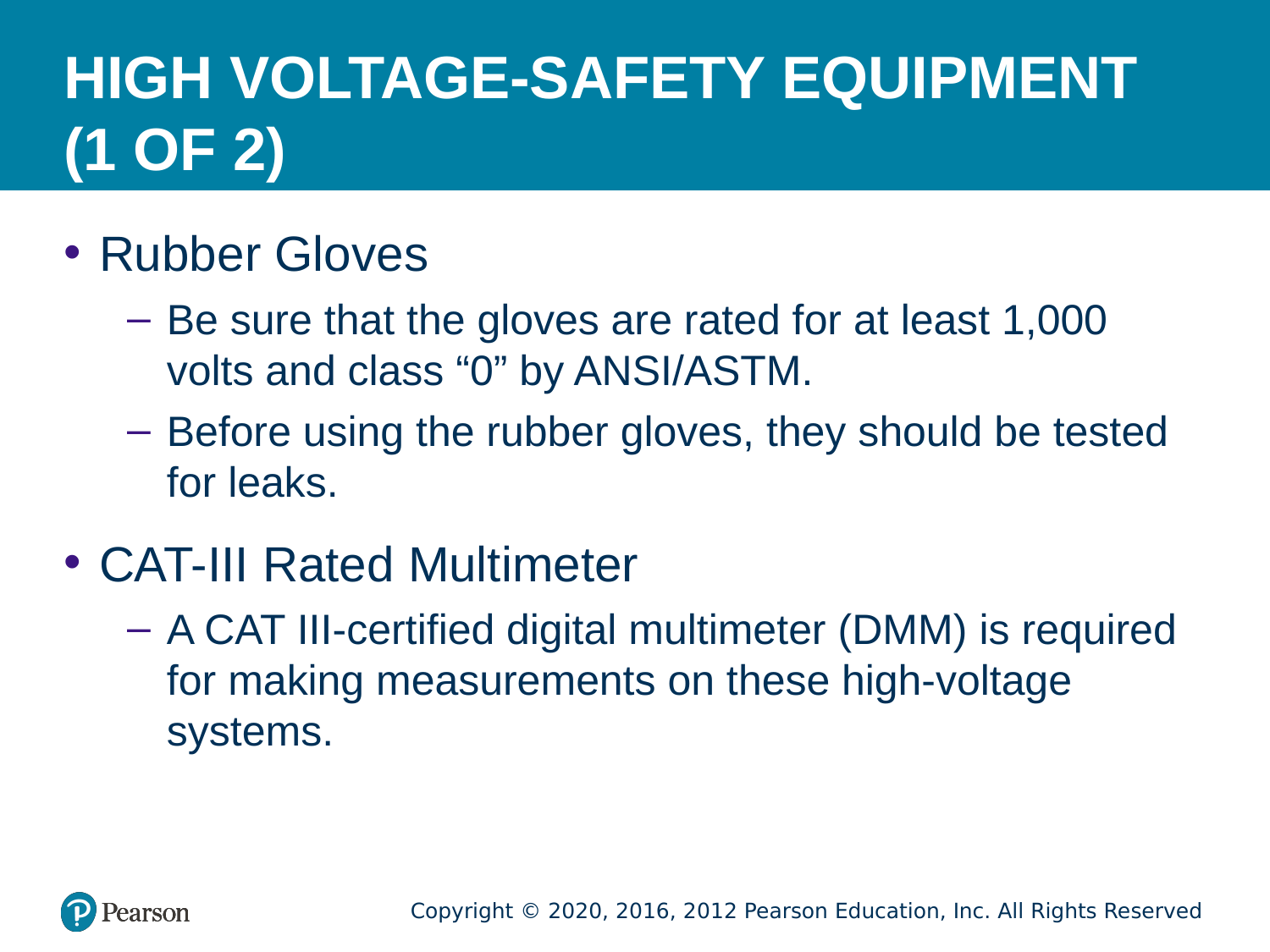

# HIGH VOLTAGE-SAFETY EQUIPMENT (1 OF 2)
Rubber Gloves
Be sure that the gloves are rated for at least 1,000 volts and class “0” by ANSI/ASTM.
Before using the rubber gloves, they should be tested for leaks.
CAT-III Rated Multimeter
A CAT III-certified digital multimeter (DMM) is required for making measurements on these high-voltage systems.